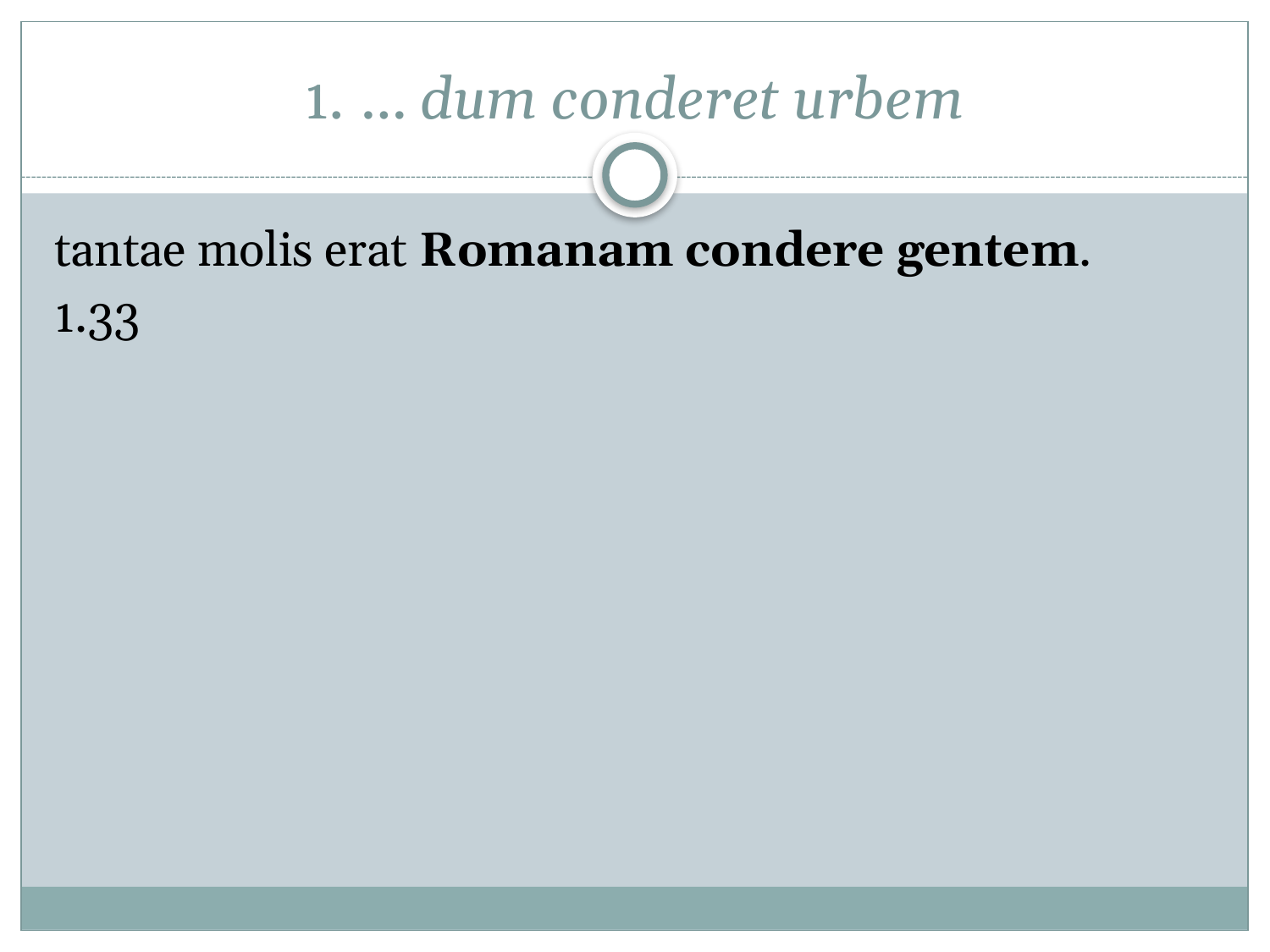

# 1. … dum conderet urbem
tantae molis erat Romanam condere gentem.
1.33